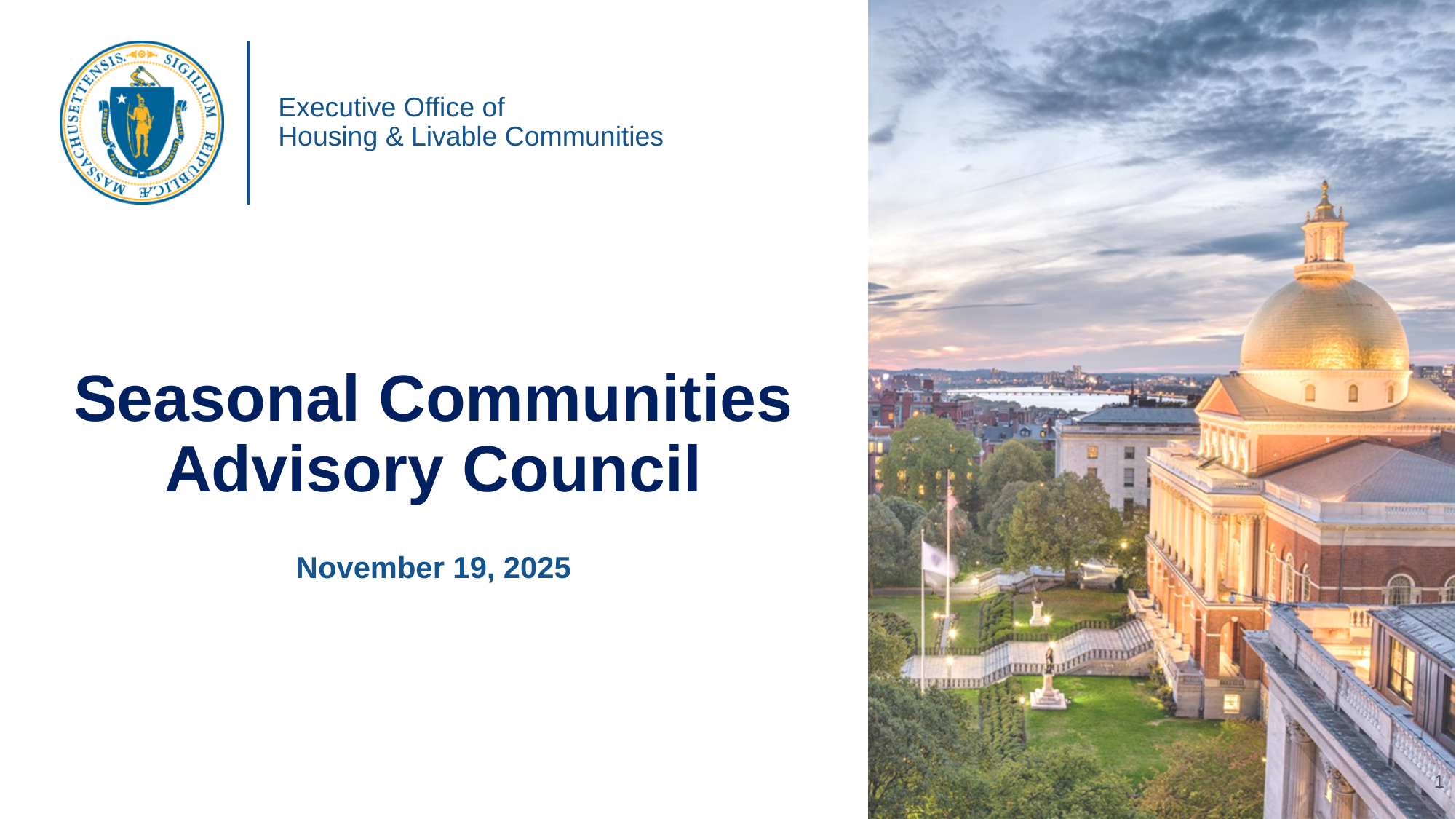

# Seasonal Communities Advisory Council
November 19, 2025
1